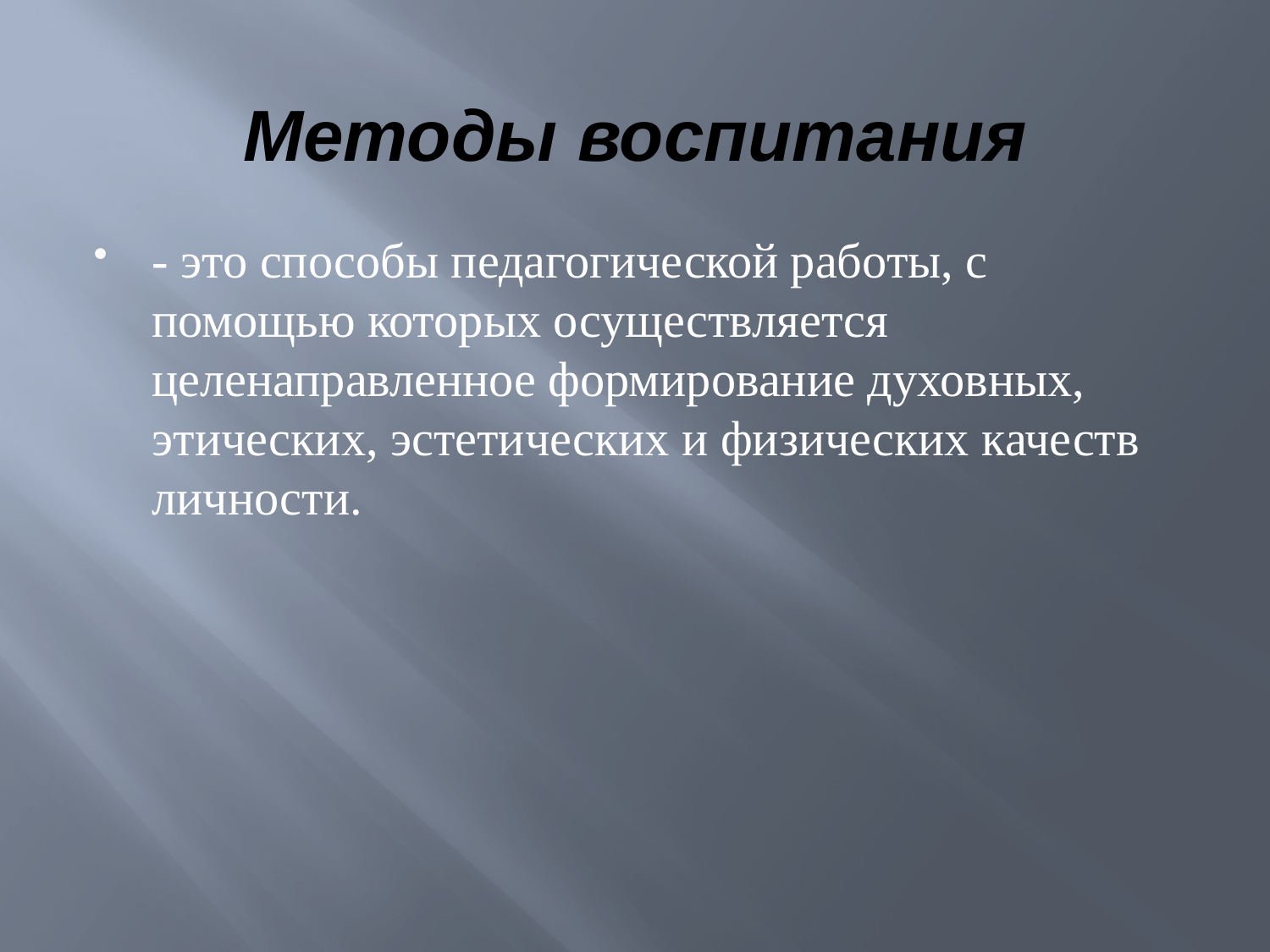

# Методы воспитания
- это способы педагогической работы, с помощью которых осуществляется целенаправленное формирование духовных, этических, эстетических и физических качеств личности.